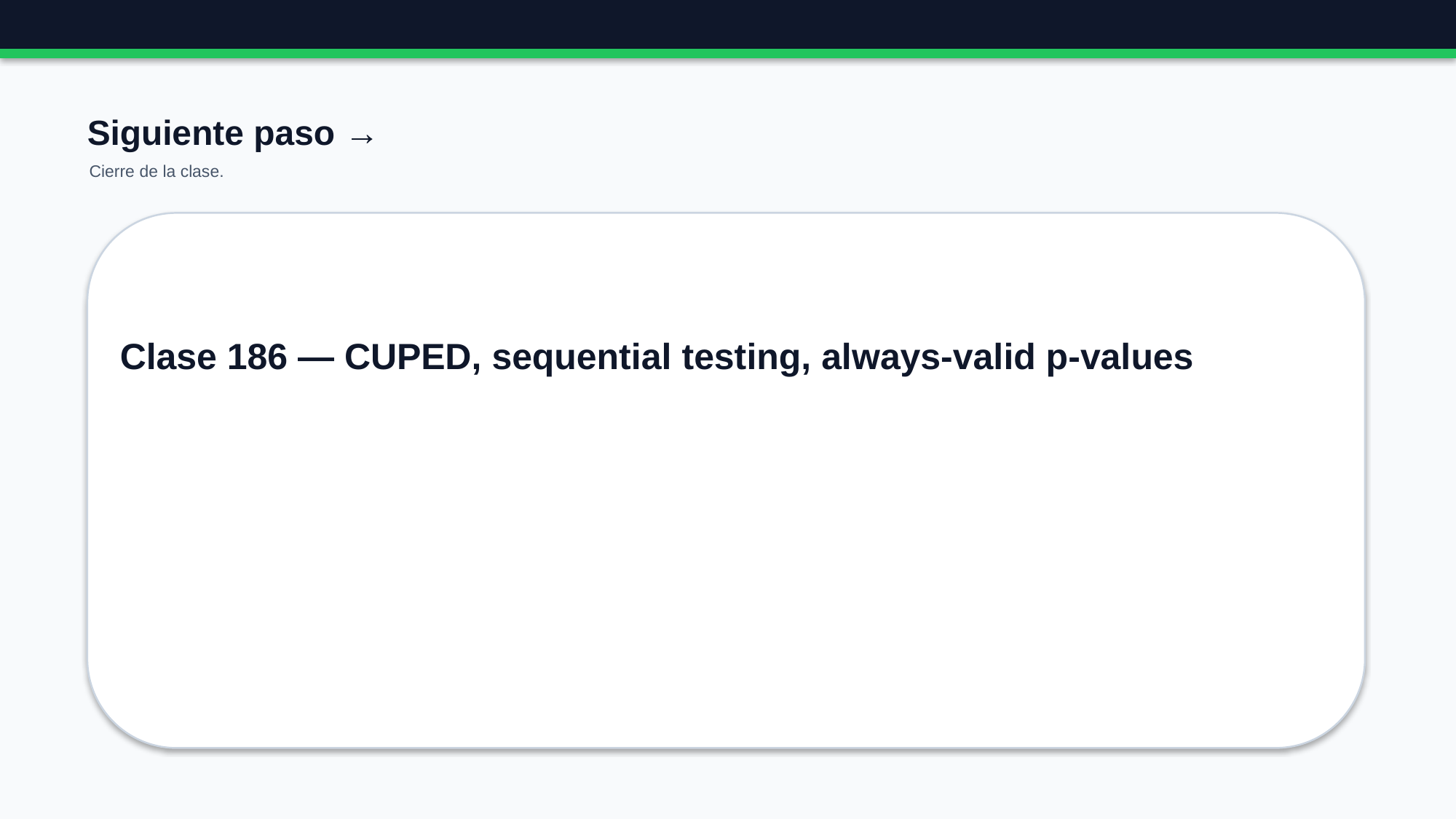

Siguiente paso →
Cierre de la clase.

Clase 186 — CUPED, sequential testing, always-valid p-values